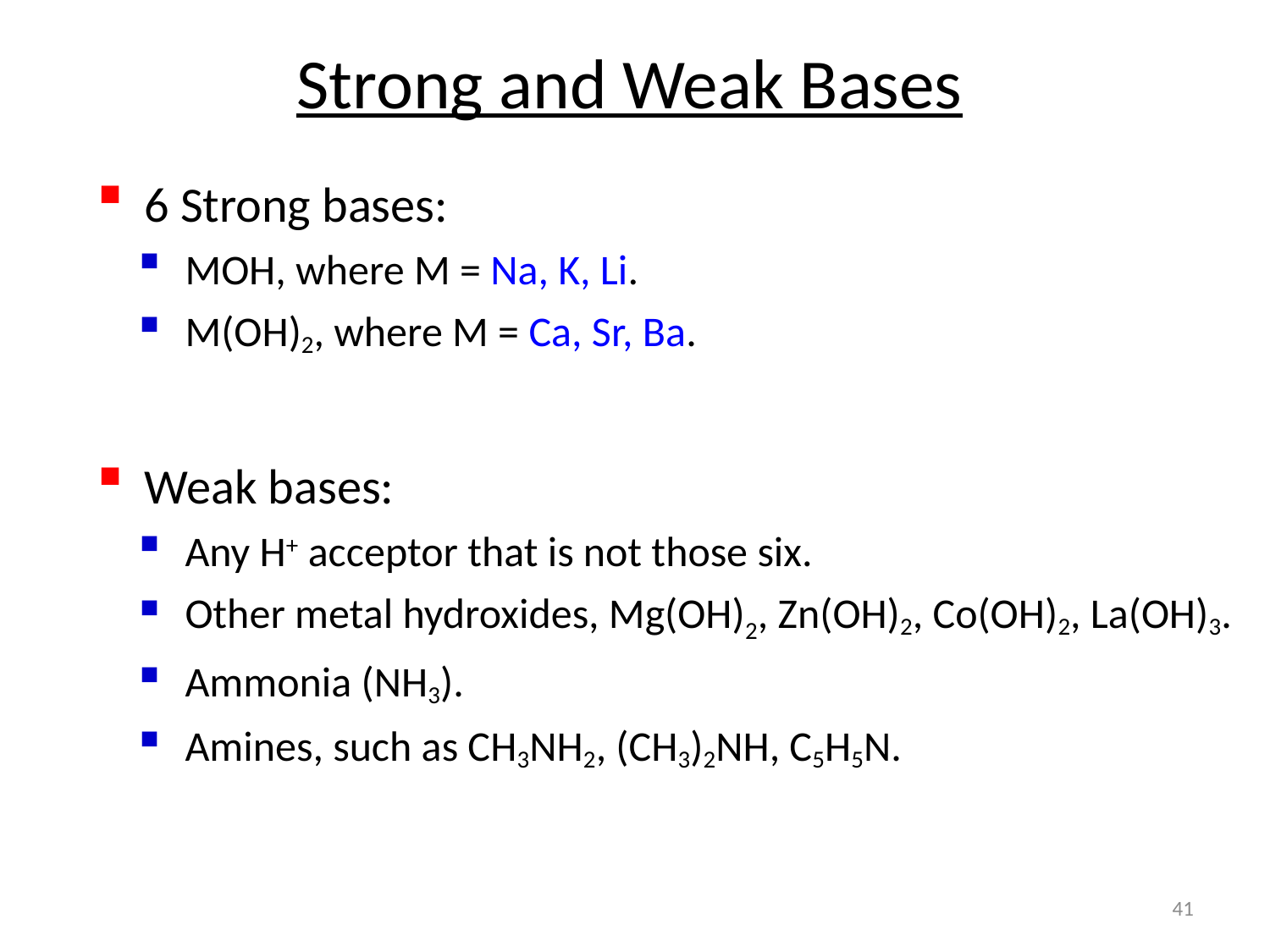

Strong and Weak Bases
6 Strong bases:
MOH, where M = Na, K, Li.
M(OH)2, where M = Ca, Sr, Ba.

Weak bases:
Any H+ acceptor that is not those six.
Other metal hydroxides, Mg(OH)2, Zn(OH)2, Co(OH)2, La(OH)3.
Ammonia (NH3).
Amines, such as CH3NH2, (CH3)2NH, C5H5N.
41